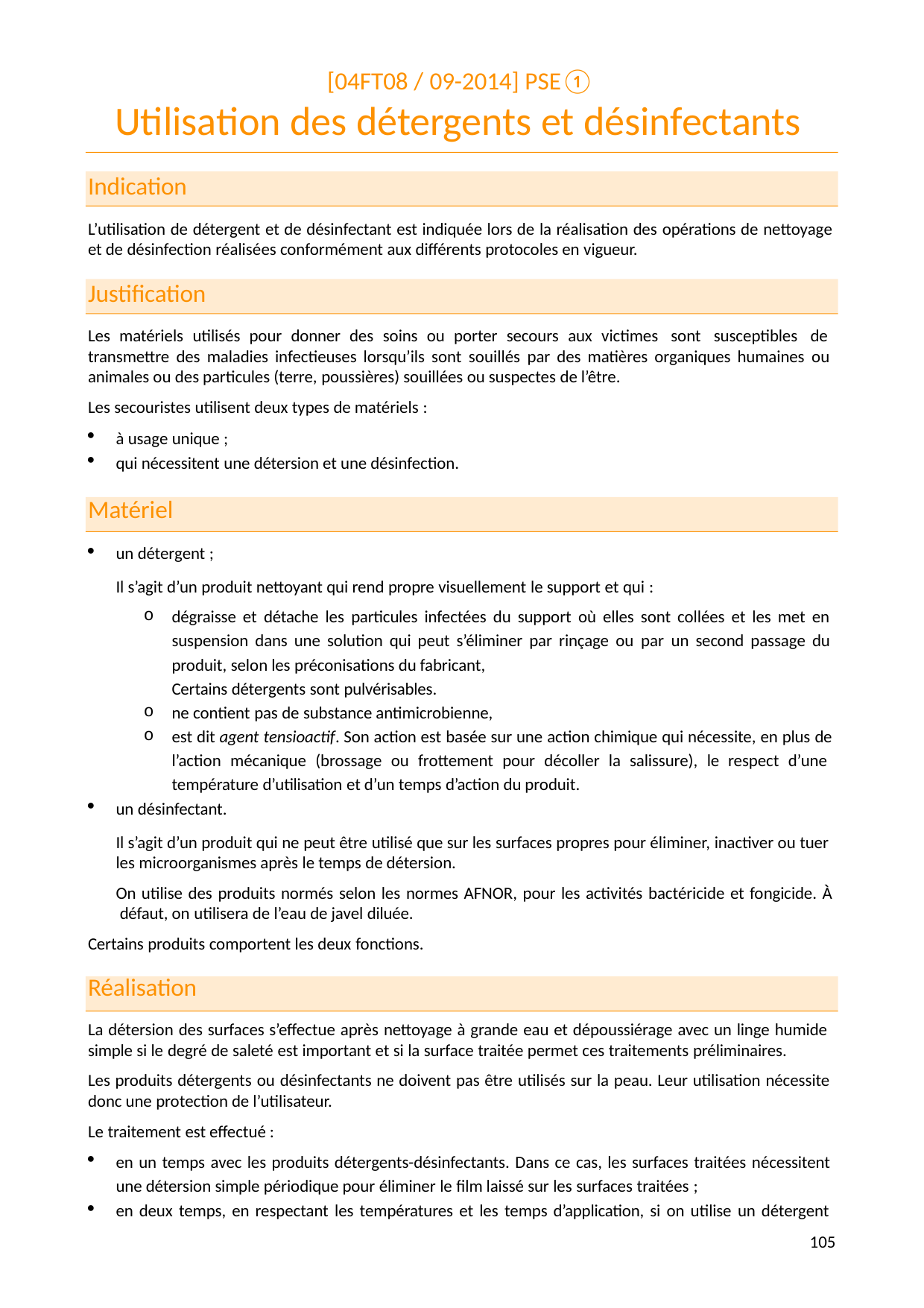

[04FT08 / 09-2014] PSE①
# Utilisation des détergents et désinfectants

Indication
L’utilisation de détergent et de désinfectant est indiquée lors de la réalisation des opérations de nettoyage  et de désinfection réalisées conformément aux différents protocoles en vigueur.

Justification
Les matériels utilisés pour donner des soins ou porter secours aux victimes sont susceptibles de  transmettre des maladies infectieuses lorsqu’ils sont souillés par des matières organiques humaines ou  animales ou des particules (terre, poussières) souillées ou suspectes de l’être.
Les secouristes utilisent deux types de matériels :
à usage unique ;
qui nécessitent une détersion et une désinfection.

Matériel
un détergent ;
Il s’agit d’un produit nettoyant qui rend propre visuellement le support et qui :
dégraisse et détache les particules infectées du support où elles sont collées et les met en  suspension dans une solution qui peut s’éliminer par rinçage ou par un second passage du  produit, selon les préconisations du fabricant,
Certains détergents sont pulvérisables.
ne contient pas de substance antimicrobienne,
est dit agent tensioactif. Son action est basée sur une action chimique qui nécessite, en plus de
l’action mécanique (brossage ou frottement pour décoller la salissure), le respect d’une  température d’utilisation et d’un temps d’action du produit.
un désinfectant.
Il s’agit d’un produit qui ne peut être utilisé que sur les surfaces propres pour éliminer, inactiver ou tuer  les microorganismes après le temps de détersion.
On utilise des produits normés selon les normes AFNOR, pour les activités bactéricide et fongicide. À  défaut, on utilisera de l’eau de javel diluée.
Certains produits comportent les deux fonctions.

Réalisation
La détersion des surfaces s’effectue après nettoyage à grande eau et dépoussiérage avec un linge humide  simple si le degré de saleté est important et si la surface traitée permet ces traitements préliminaires.
Les produits détergents ou désinfectants ne doivent pas être utilisés sur la peau. Leur utilisation nécessite  donc une protection de l’utilisateur.
Le traitement est effectué :
en un temps avec les produits détergents-désinfectants. Dans ce cas, les surfaces traitées nécessitent  une détersion simple périodique pour éliminer le film laissé sur les surfaces traitées ;
en deux temps, en respectant les températures et les temps d’application, si on utilise un détergent

105